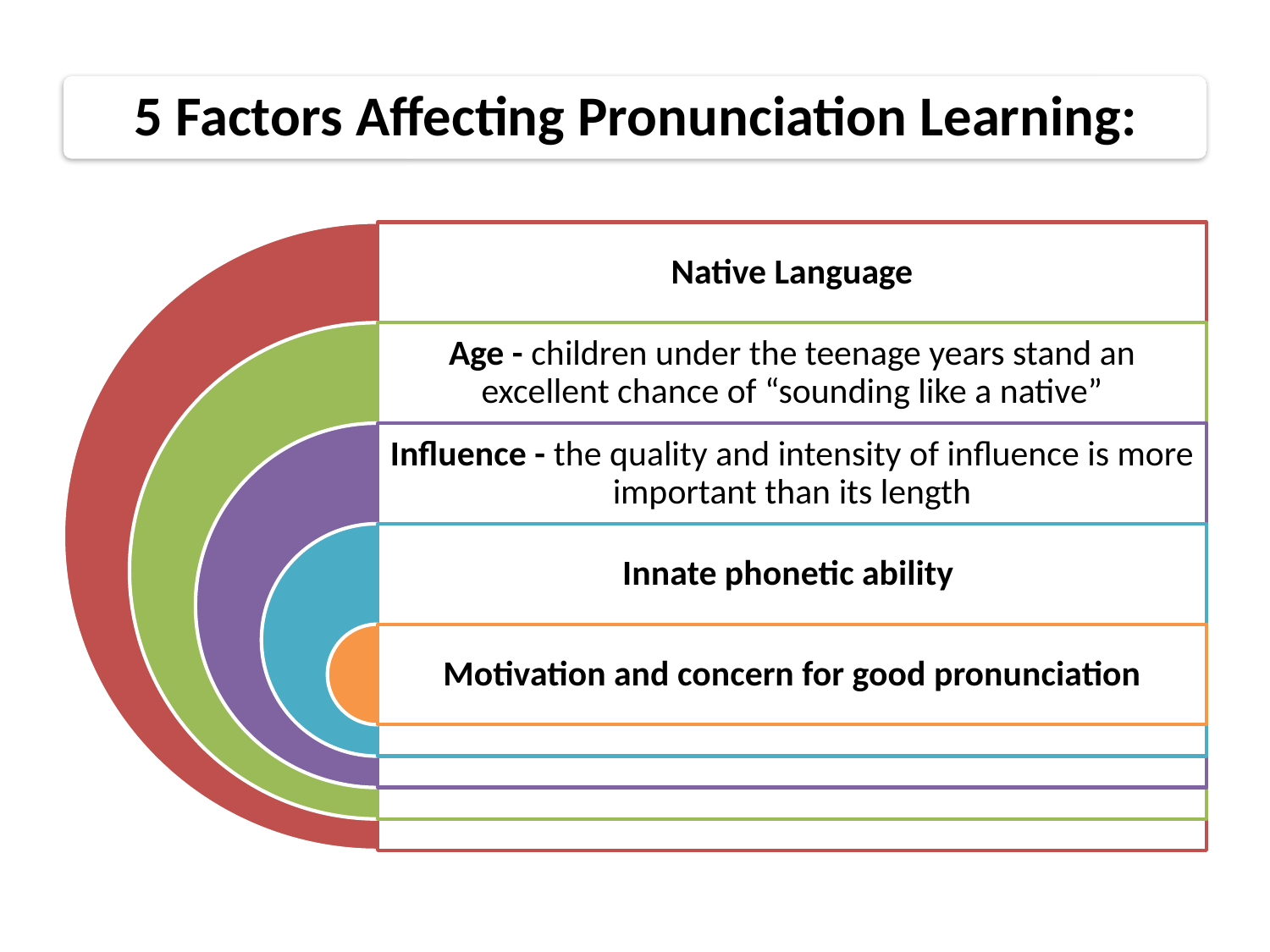

5 Factors Affecting Pronunciation Learning:
Native Language
Age - children under the teenage years stand an excellent chance of “sounding like a native”
Influence - the quality and intensity of influence is more important than its length
Innate phonetic ability
Motivation and concern for good pronunciation